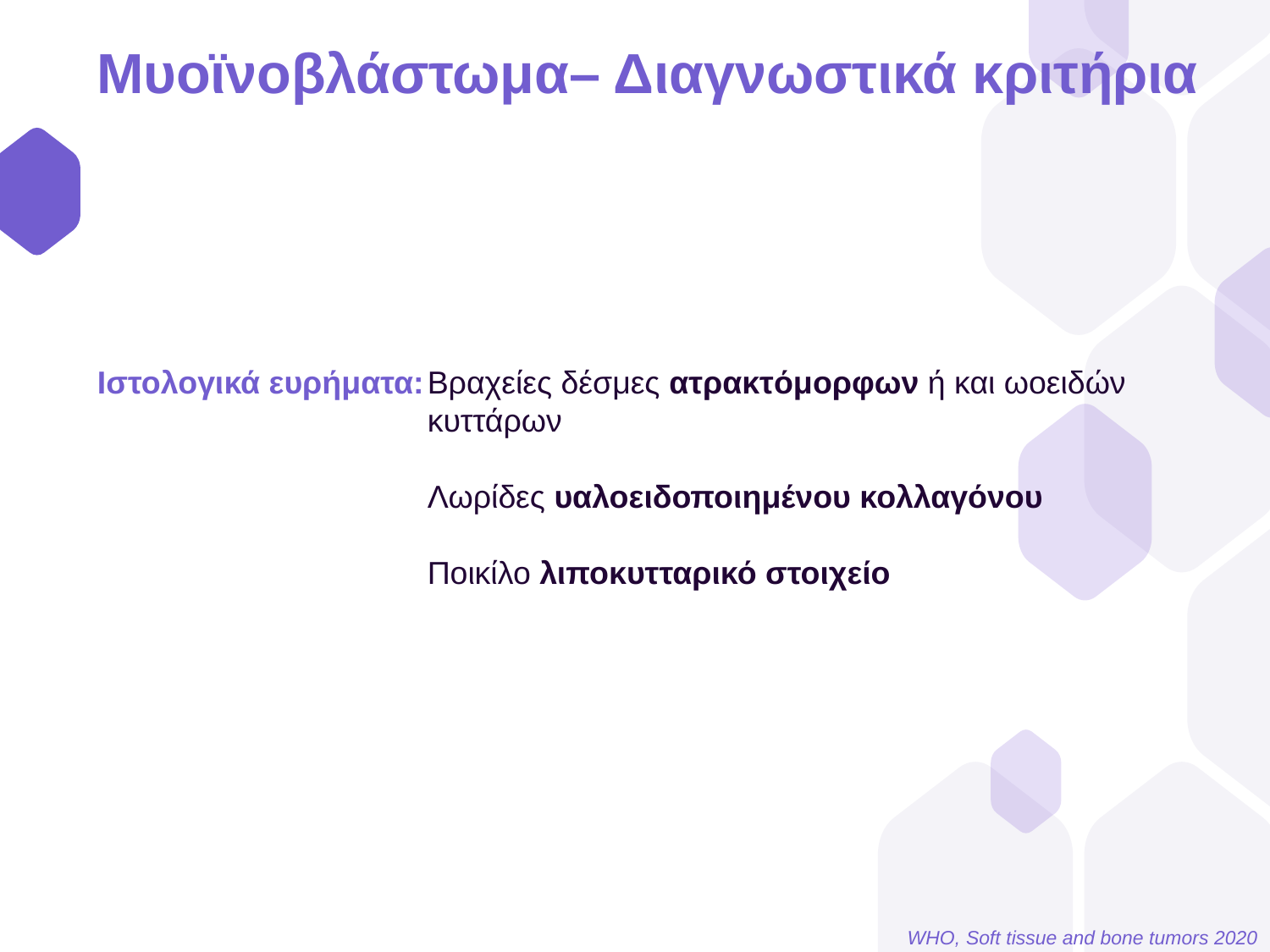

Μυοϊνοβλάστωμα– Διαγνωστικά κριτήρια
Ιστολογικά ευρήματα:
Βραχείες δέσμες ατρακτόμορφων ή και ωοειδών κυττάρων

Λωρίδες υαλοειδοποιημένου κολλαγόνου

Ποικίλο λιποκυτταρικό στοιχείο

WHO, Soft tissue and bone tumors 2020